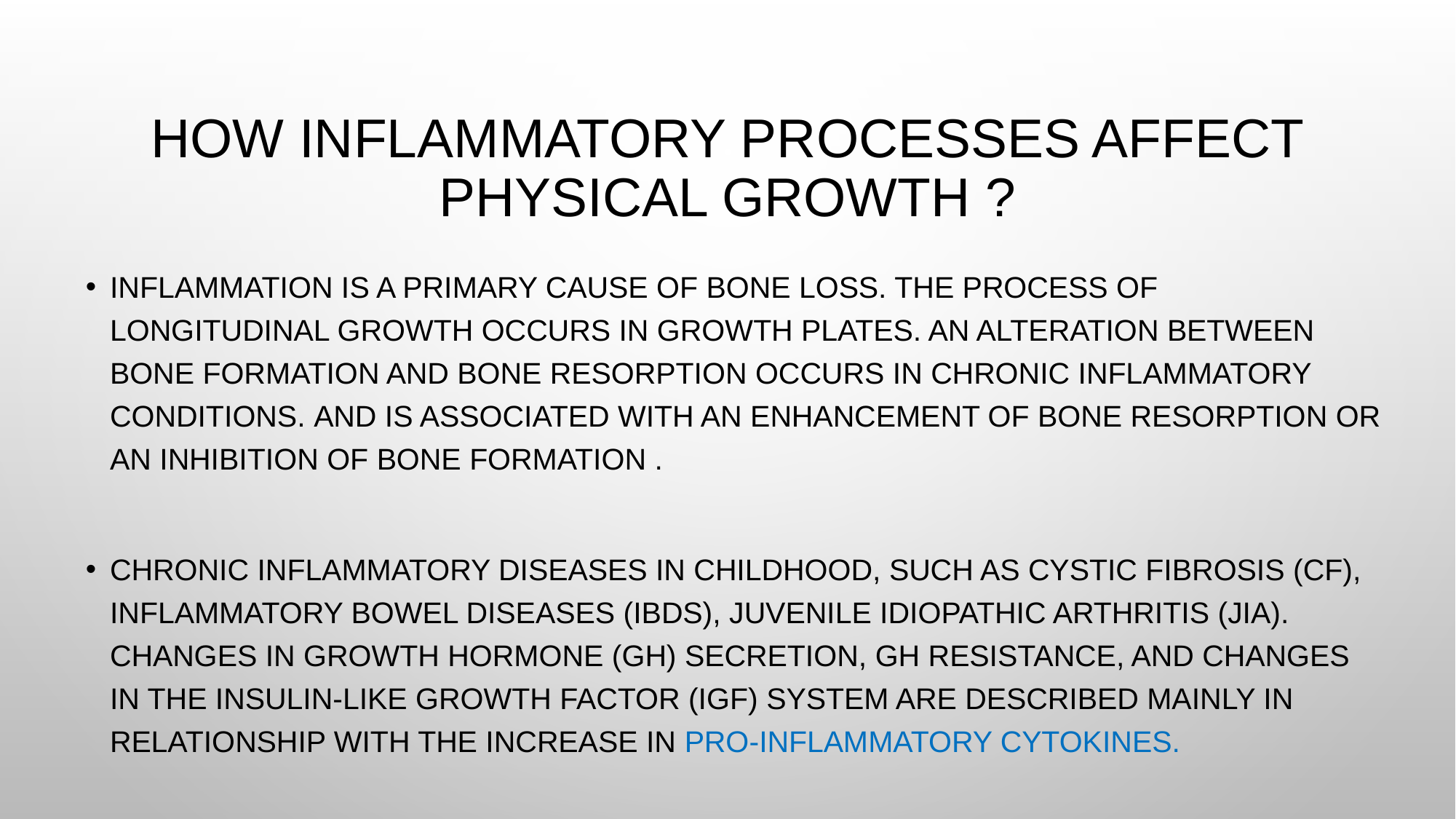

# How inflammatory processes affect physical growth ?
Inflammation is a primary cause of bone loss. The process of longitudinal growth occurs in growth plates. An alteration between bone formation and bone resorption occurs in chronic inflammatory conditions. And is associated with an enhancement of bone resorption or an inhibition of bone formation .

chronic inflammatory diseases in childhood, such as cystic fibrosis (CF), inflammatory bowel diseases (IBDs), juvenile idiopathic arthritis (JIA). Changes in growth hormone (GH) secretion, GH resistance, and changes in the insulin-like growth factor (IGF) system are described mainly in relationship with the increase in pro-inflammatory cytokines.